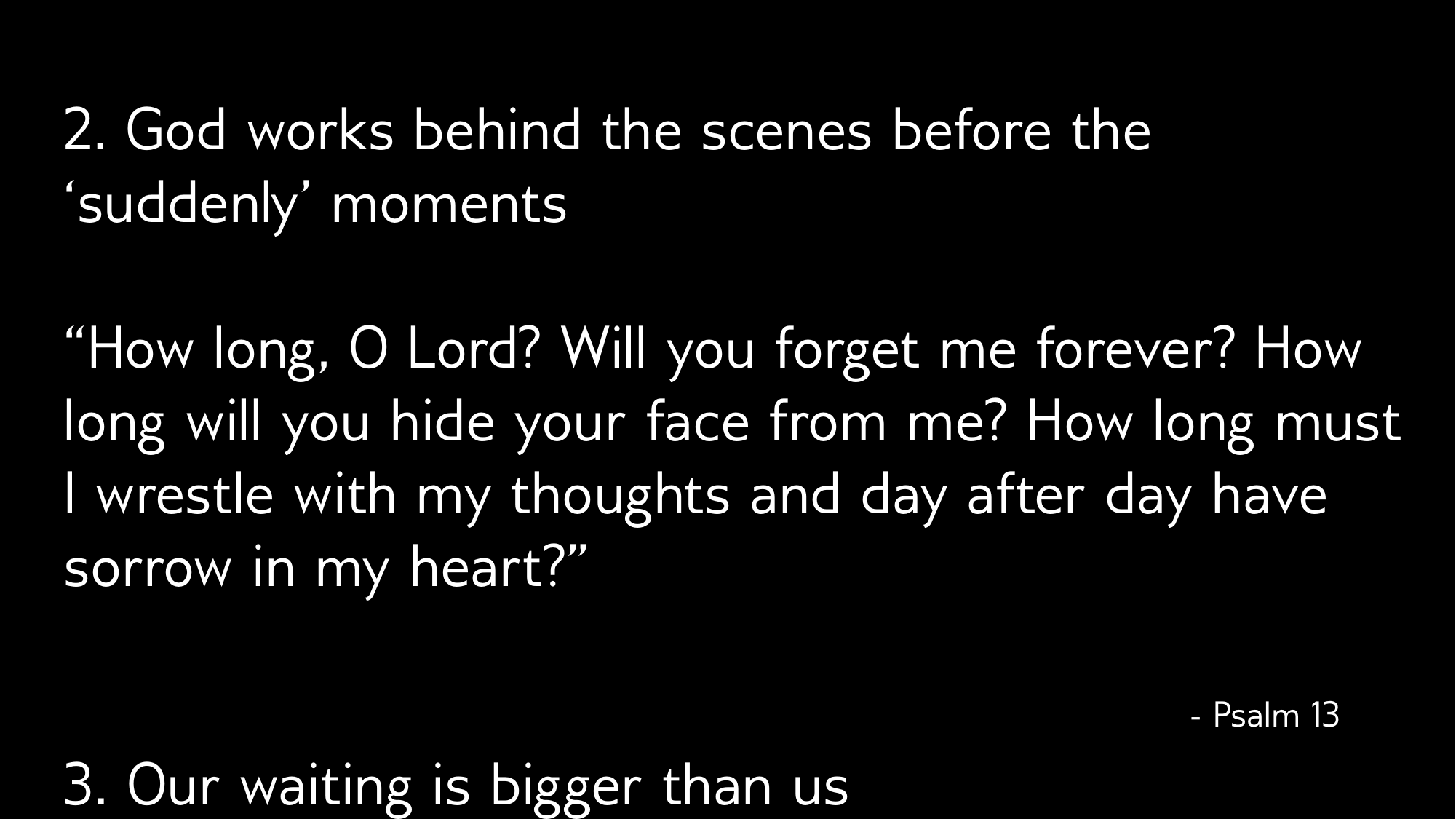

2. God works behind the scenes before the ‘suddenly’ moments

“How long, O Lord? Will you forget me forever? How long will you hide your face from me? How long must I wrestle with my thoughts and day after day have sorrow in my heart?”

3. Our waiting is bigger than us

Rom 5:6

“You see, at just the right time, when we were still powerless, Christ died for the ungodly”.

2 Corinthians 4:17

“For our light and momentary troubles are achieving for us an eternal glory that far outweighs them all.”
- Psalm 13